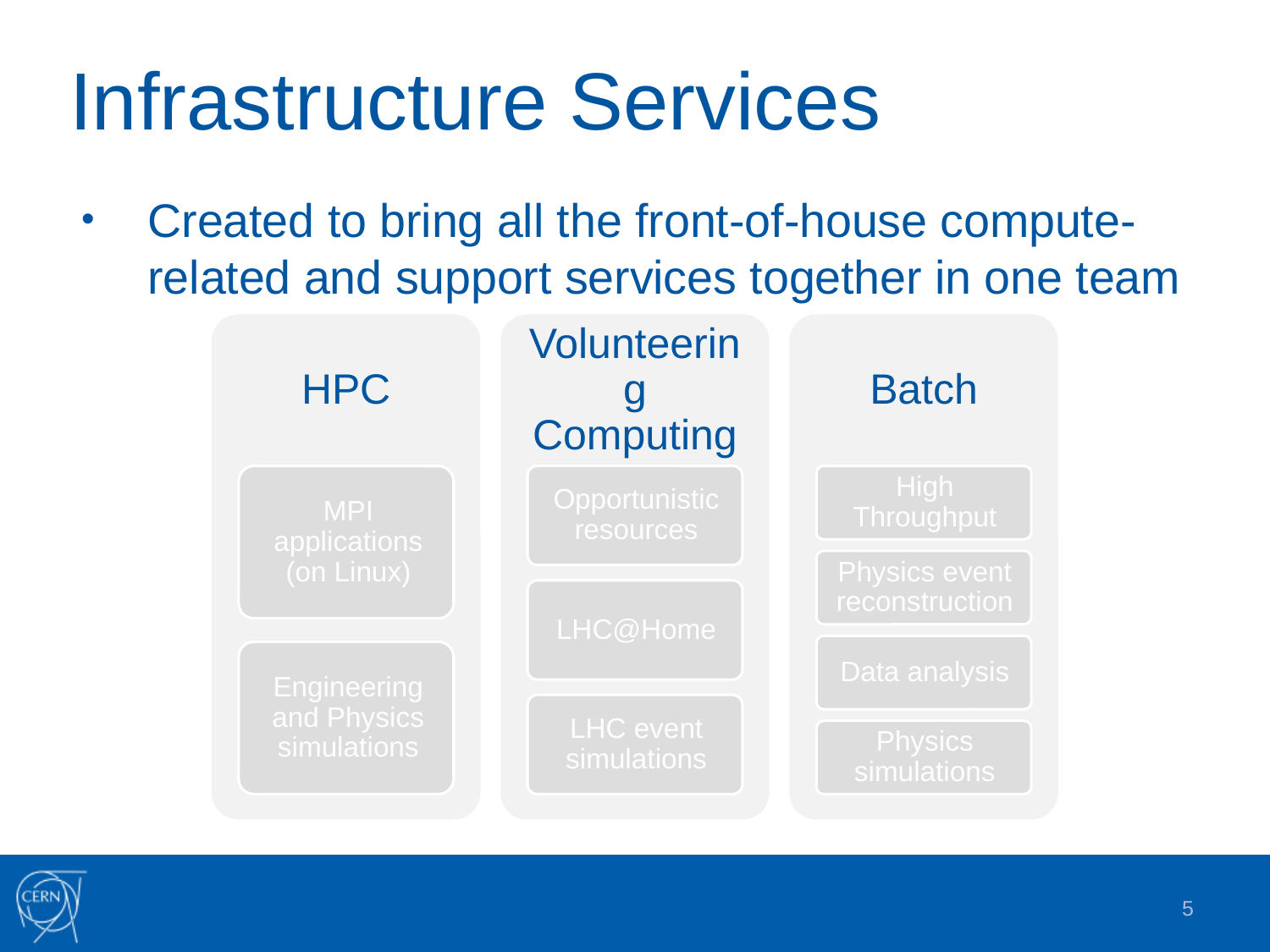

# Infrastructure Services
Created to bring all the front-of-house compute-related and support services together in one team
HPC
MPI applications (on Linux)
Engineering and Physics simulations
Volunteering Computing
Opportunistic resources
LHC@Home
LHC event simulations
Batch
High Throughput
Physics event reconstruction
Data analysis
Physics simulations
5